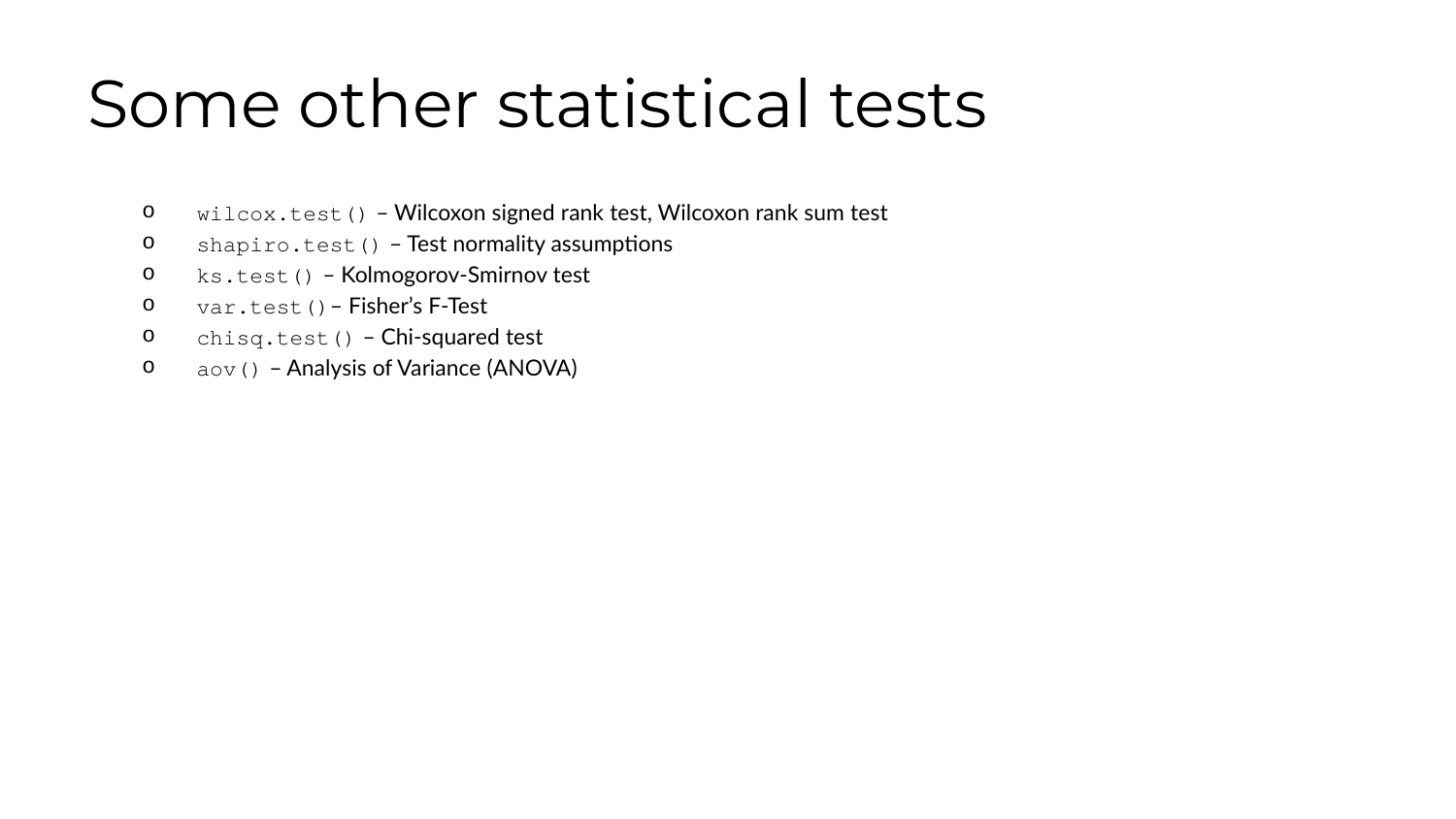

# Some other statistical tests
wilcox.test() – Wilcoxon signed rank test, Wilcoxon rank sum test
shapiro.test() – Test normality assumptions
ks.test() – Kolmogorov-Smirnov test
var.test()– Fisher’s F-Test
chisq.test() – Chi-squared test
aov() – Analysis of Variance (ANOVA)